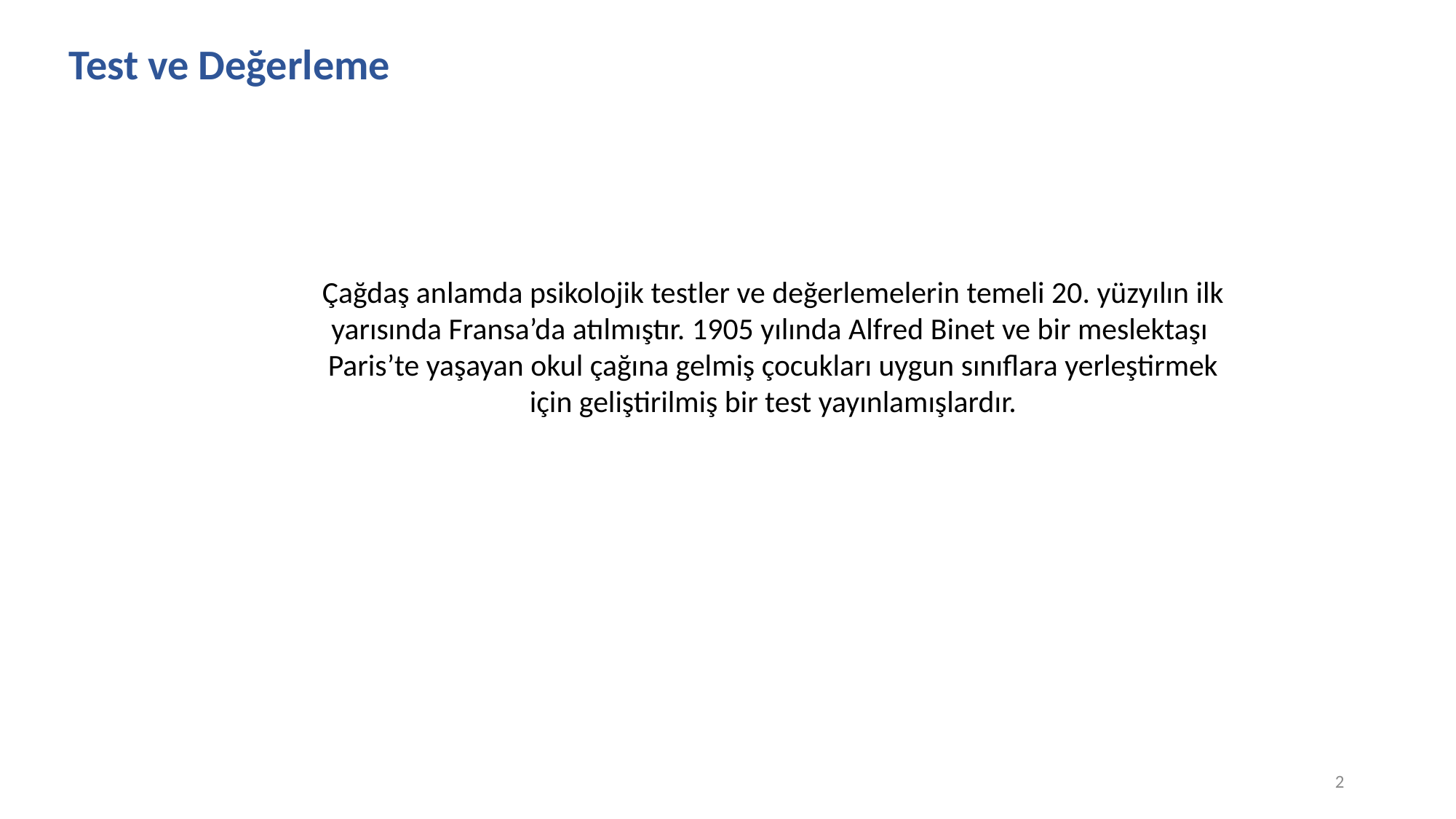

Test ve Değerleme
Çağdaş anlamda psikolojik testler ve değerlemelerin temeli 20. yüzyılın ilk yarısında Fransa’da atılmıştır. 1905 yılında Alfred Binet ve bir meslektaşı
Paris’te yaşayan okul çağına gelmiş çocukları uygun sınıflara yerleştirmek için geliştirilmiş bir test yayınlamışlardır.
2